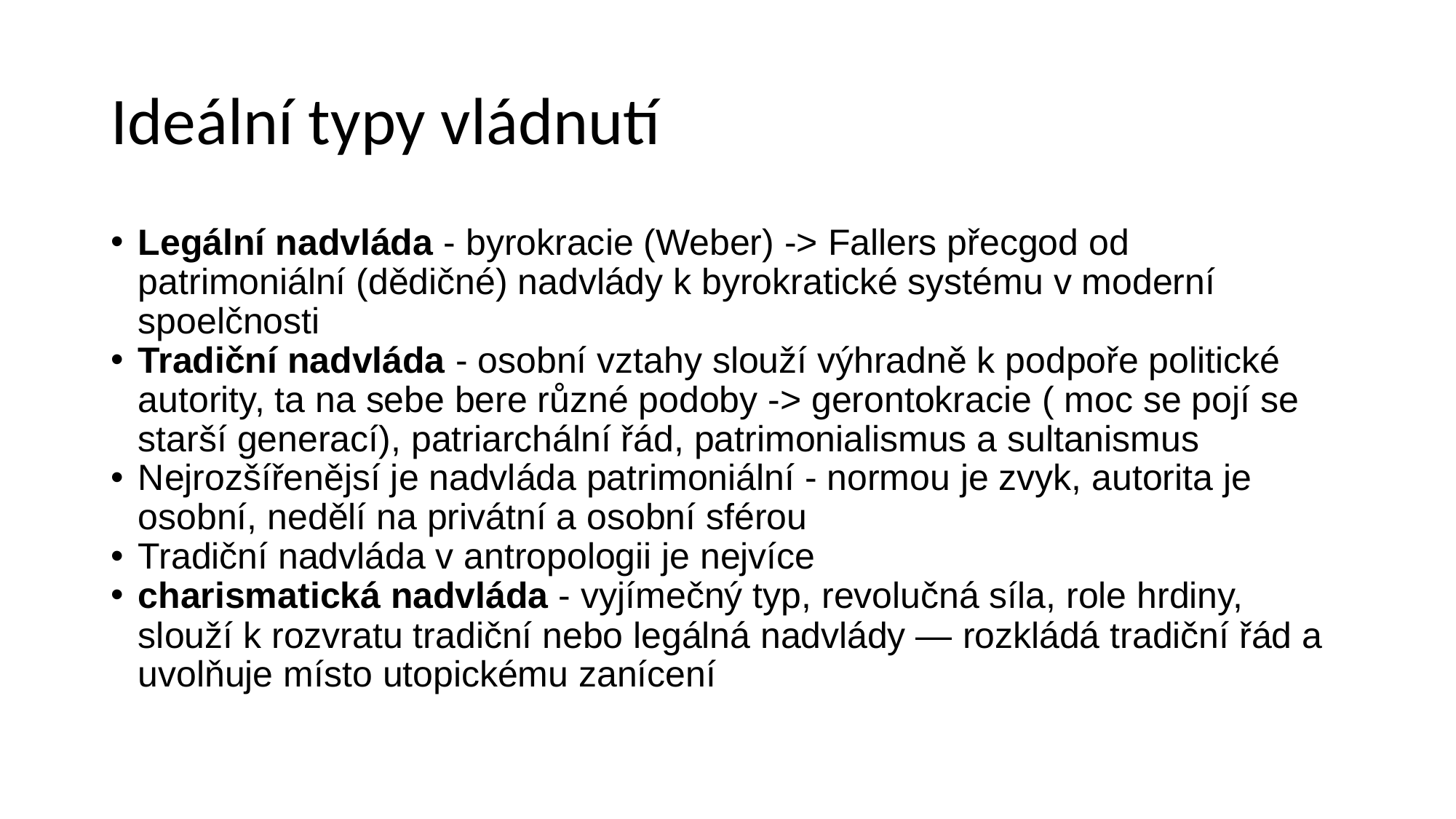

# Ideální typy vládnutí
Legální nadvláda - byrokracie (Weber) -> Fallers přecgod od patrimoniální (dědičné) nadvlády k byrokratické systému v moderní spoelčnosti
Tradiční nadvláda - osobní vztahy slouží výhradně k podpoře politické autority, ta na sebe bere různé podoby -> gerontokracie ( moc se pojí se starší generací), patriarchální řád, patrimonialismus a sultanismus
Nejrozšířenějsí je nadvláda patrimoniální - normou je zvyk, autorita je osobní, nedělí na privátní a osobní sférou
Tradiční nadvláda v antropologii je nejvíce
charismatická nadvláda - vyjímečný typ, revolučná síla, role hrdiny, slouží k rozvratu tradiční nebo legálná nadvlády — rozkládá tradiční řád a uvolňuje místo utopickému zanícení